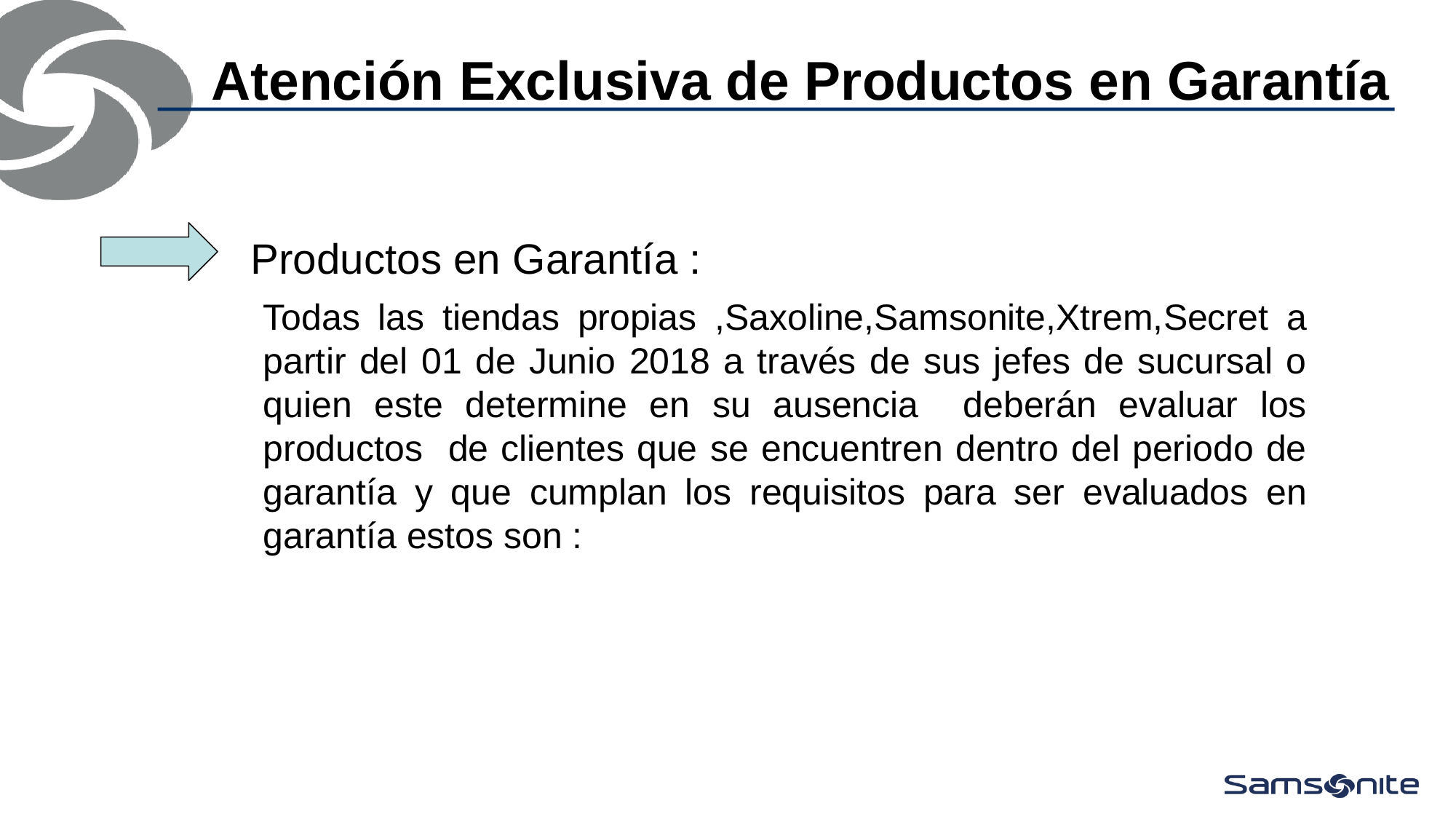

#
Atención Exclusiva de Productos en Garantía

Productos en Garantía :
Todas las tiendas propias ,Saxoline,Samsonite,Xtrem,Secret a partir del 01 de Junio 2018 a través de sus jefes de sucursal o quien este determine en su ausencia  deberán evaluar los productos  de clientes que se encuentren dentro del periodo de garantía y que cumplan los requisitos para ser evaluados en garantía estos son :